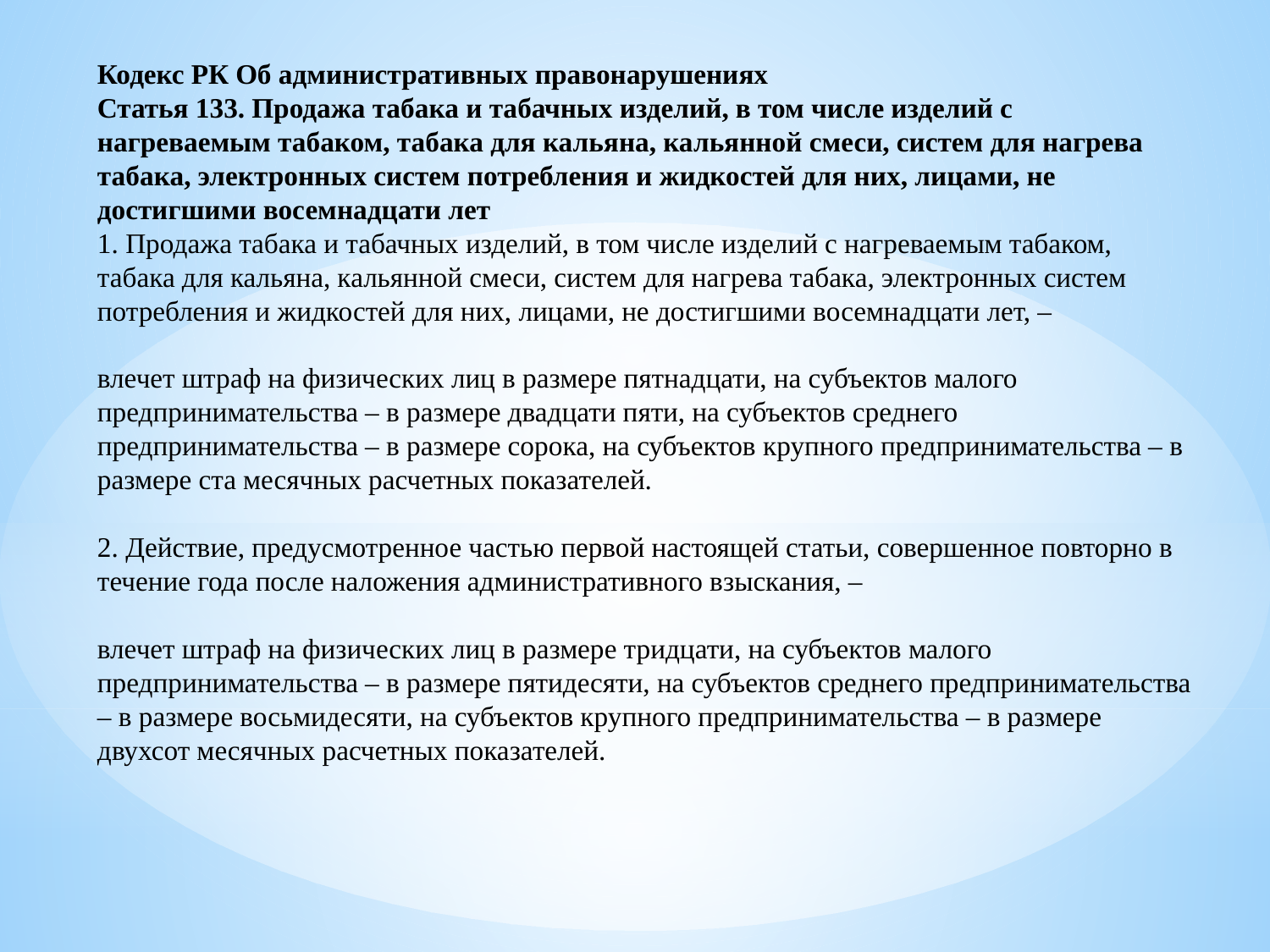

Кодекс РК Об административных правонарушениях
Статья 133. Продажа табака и табачных изделий, в том числе изделий с нагреваемым табаком, табака для кальяна, кальянной смеси, систем для нагрева табака, электронных систем потребления и жидкостей для них, лицами, не достигшими восемнадцати лет
1. Продажа табака и табачных изделий, в том числе изделий с нагреваемым табаком, табака для кальяна, кальянной смеси, систем для нагрева табака, электронных систем потребления и жидкостей для них, лицами, не достигшими восемнадцати лет, – 
влечет штраф на физических лиц в размере пятнадцати, на субъектов малого предпринимательства – в размере двадцати пяти, на субъектов среднего предпринимательства – в размере сорока, на субъектов крупного предпринимательства – в размере ста месячных расчетных показателей. 
2. Действие, предусмотренное частью первой настоящей статьи, совершенное повторно в течение года после наложения административного взыскания, – 
влечет штраф на физических лиц в размере тридцати, на субъектов малого предпринимательства – в размере пятидесяти, на субъектов среднего предпринимательства – в размере восьмидесяти, на субъектов крупного предпринимательства – в размере двухсот месячных расчетных показателей.